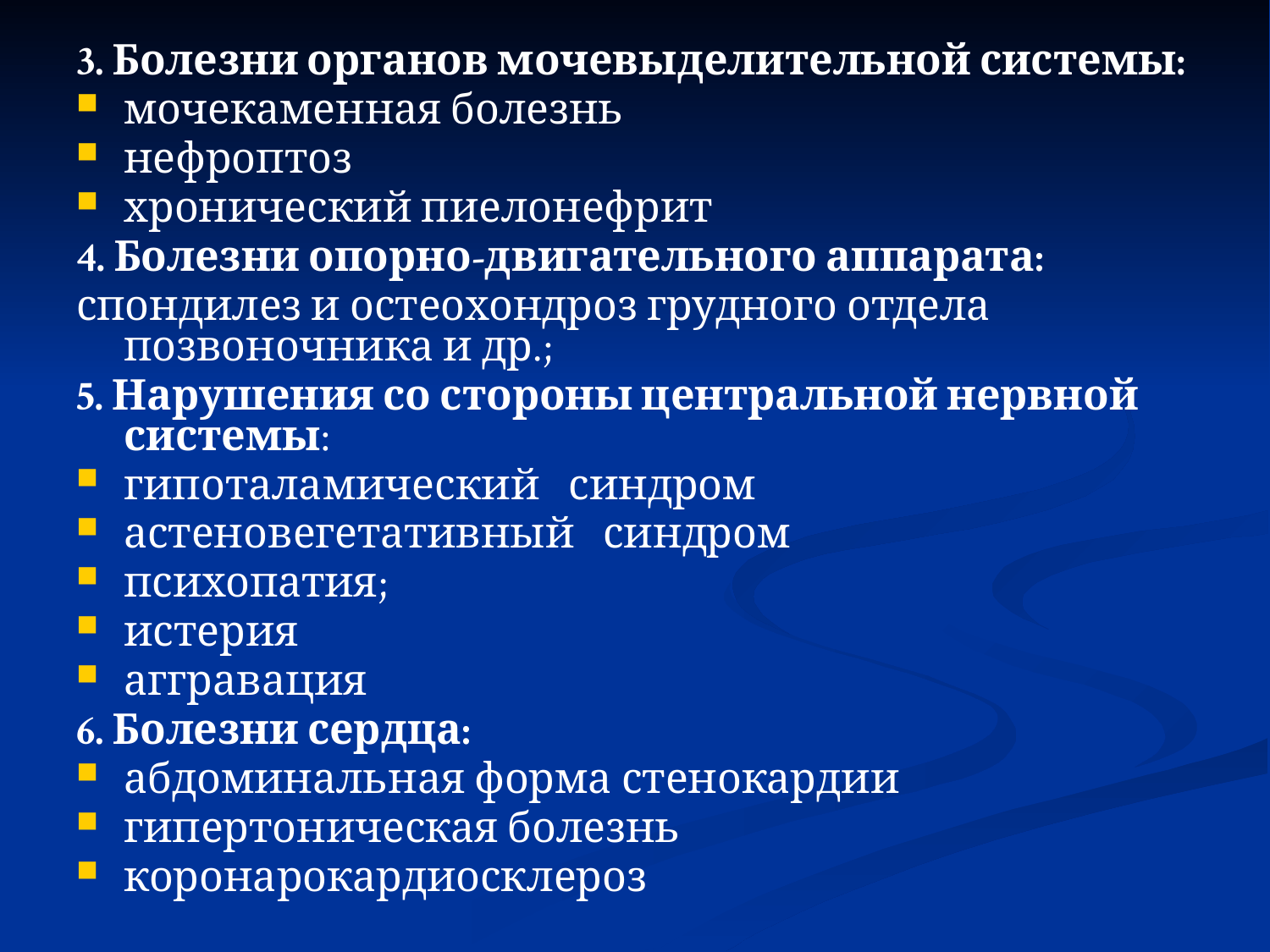

3. Болезни органов мочевыделительной системы:
мочекаменная болезнь
нефроптоз
хронический пиелонефрит
4. Болезни опорно-двигательного аппарата:
спондилез и остеохондроз грудного отдела позвоночника и др.;
5. Нарушения со стороны центральной нервной системы:
гипоталамический   синдром
астеновегетативный   синдром
психопатия;
истерия
аггравация
6. Болезни сердца:
абдоминальная форма стенокардии
гипертоническая болезнь
коронарокардиосклероз